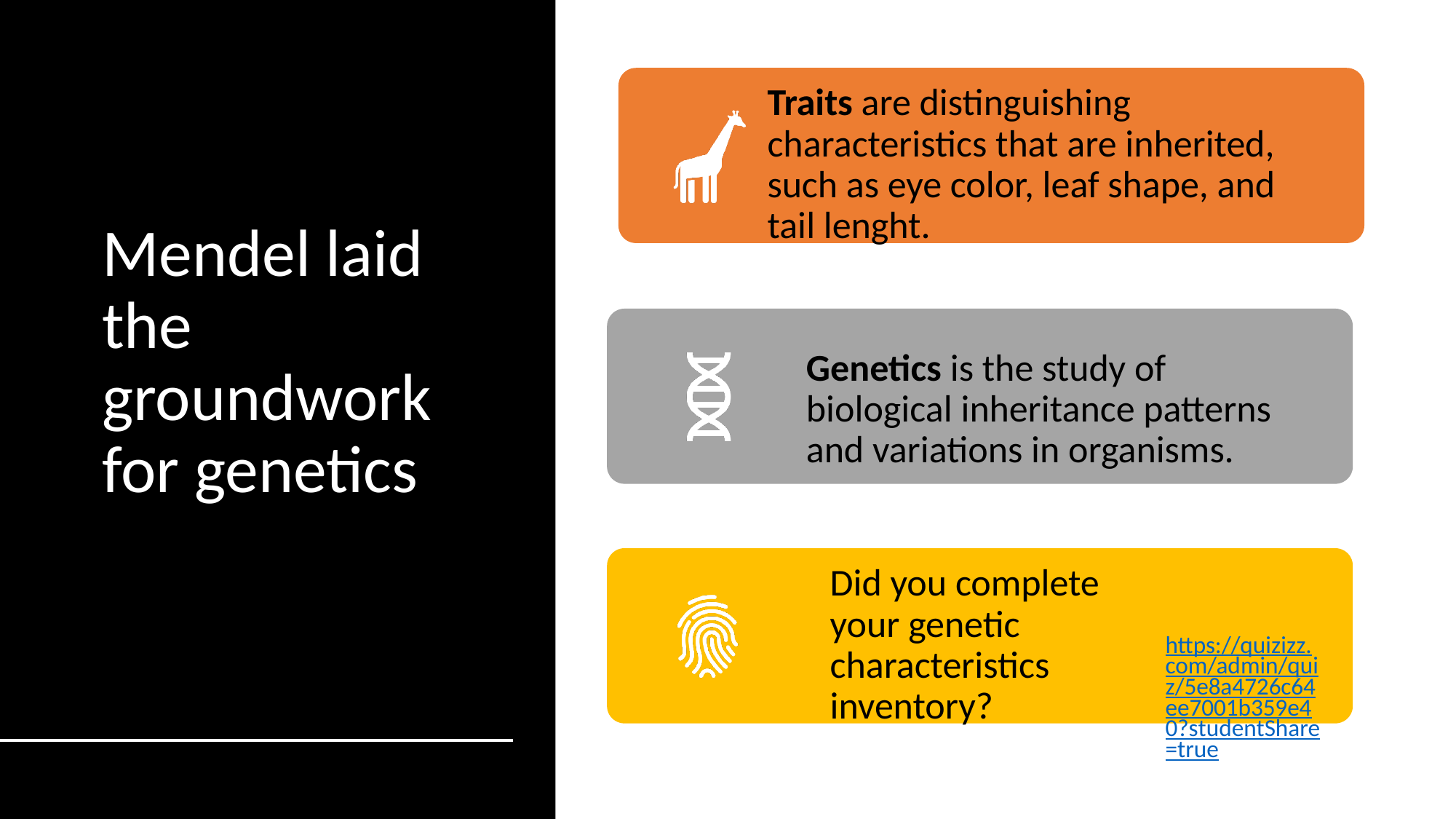

# Mendel laid the groundwork for genetics
Traits are distinguishing characteristics that are inherited, such as eye color, leaf shape, and tail lenght.
Genetics is the study of biological inheritance patterns and variations in organisms.
Did you complete your genetic characteristics inventory?
https://quizizz.com/admin/quiz/5e8a4726c64ee7001b359e40?studentShare=true